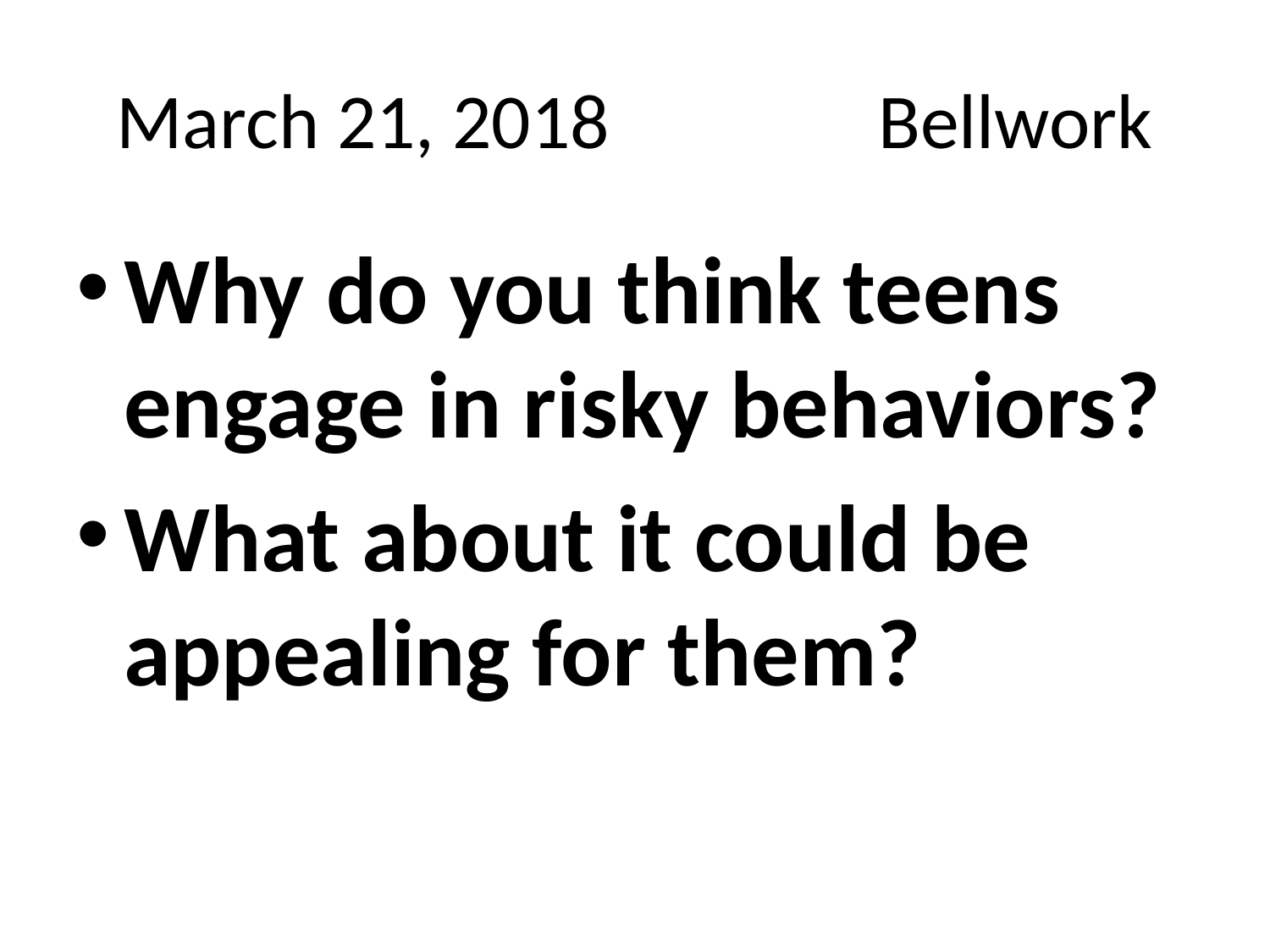

# March 21, 2018			Bellwork
Why do you think teens engage in risky behaviors?
What about it could be appealing for them?